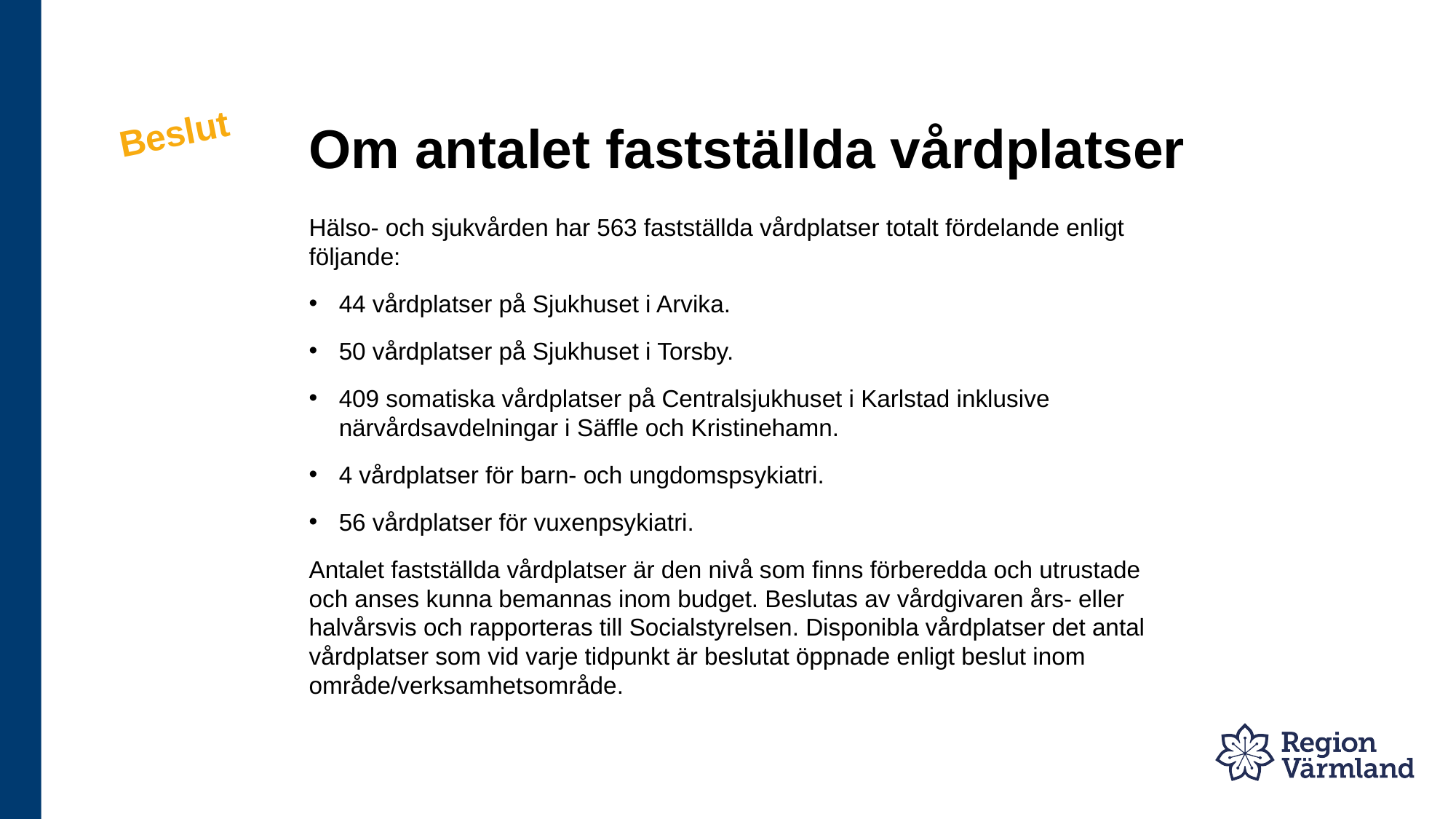

# Om antalet fastställda vårdplatser
Beslut
Hälso- och sjukvården har 563 fastställda vårdplatser totalt fördelande enligt följande:
44 vårdplatser på Sjukhuset i Arvika.
50 vårdplatser på Sjukhuset i Torsby.
409 somatiska vårdplatser på Centralsjukhuset i Karlstad inklusive närvårdsavdelningar i Säffle och Kristinehamn.
4 vårdplatser för barn- och ungdomspsykiatri.
56 vårdplatser för vuxenpsykiatri.
Antalet fastställda vårdplatser är den nivå som finns förberedda och utrustade och anses kunna bemannas inom budget. Beslutas av vårdgivaren års- eller halvårsvis och rapporteras till Socialstyrelsen. Disponibla vårdplatser det antal vårdplatser som vid varje tidpunkt är beslutat öppnade enligt beslut inom område/verksamhetsområde.